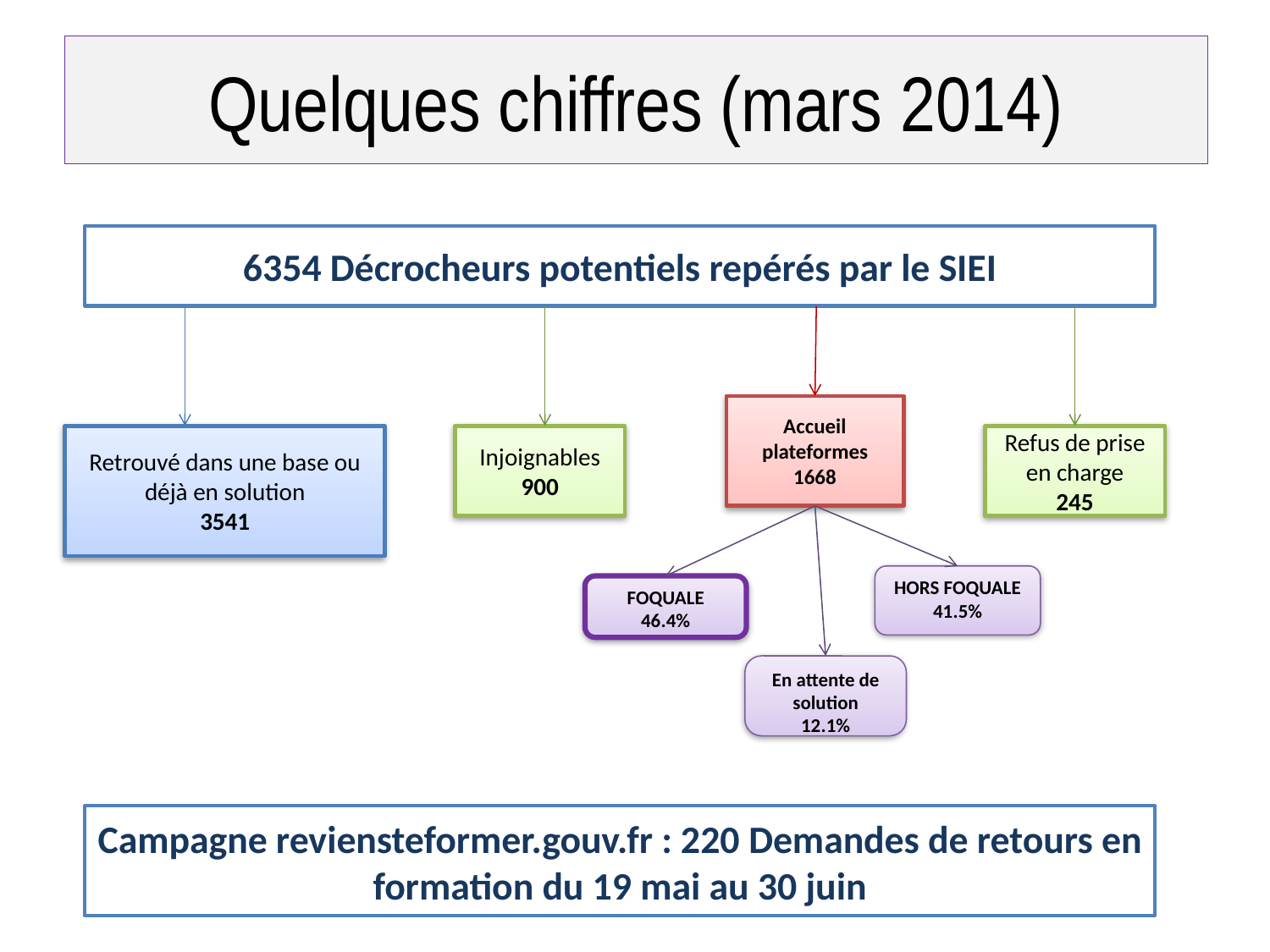

# Quelques chiffres (mars 2014)
6354 Décrocheurs potentiels repérés par le SIEI
Accueil plateformes
1668
Retrouvé dans une base ou déjà en solution
3541
Injoignables
900
Refus de prise en charge
245
HORS FOQUALE
41.5%

FOQUALE
46.4%
En attente de solution
12.1%

Campagne reviensteformer.gouv.fr : 220 Demandes de retours en formation du 19 mai au 30 juin